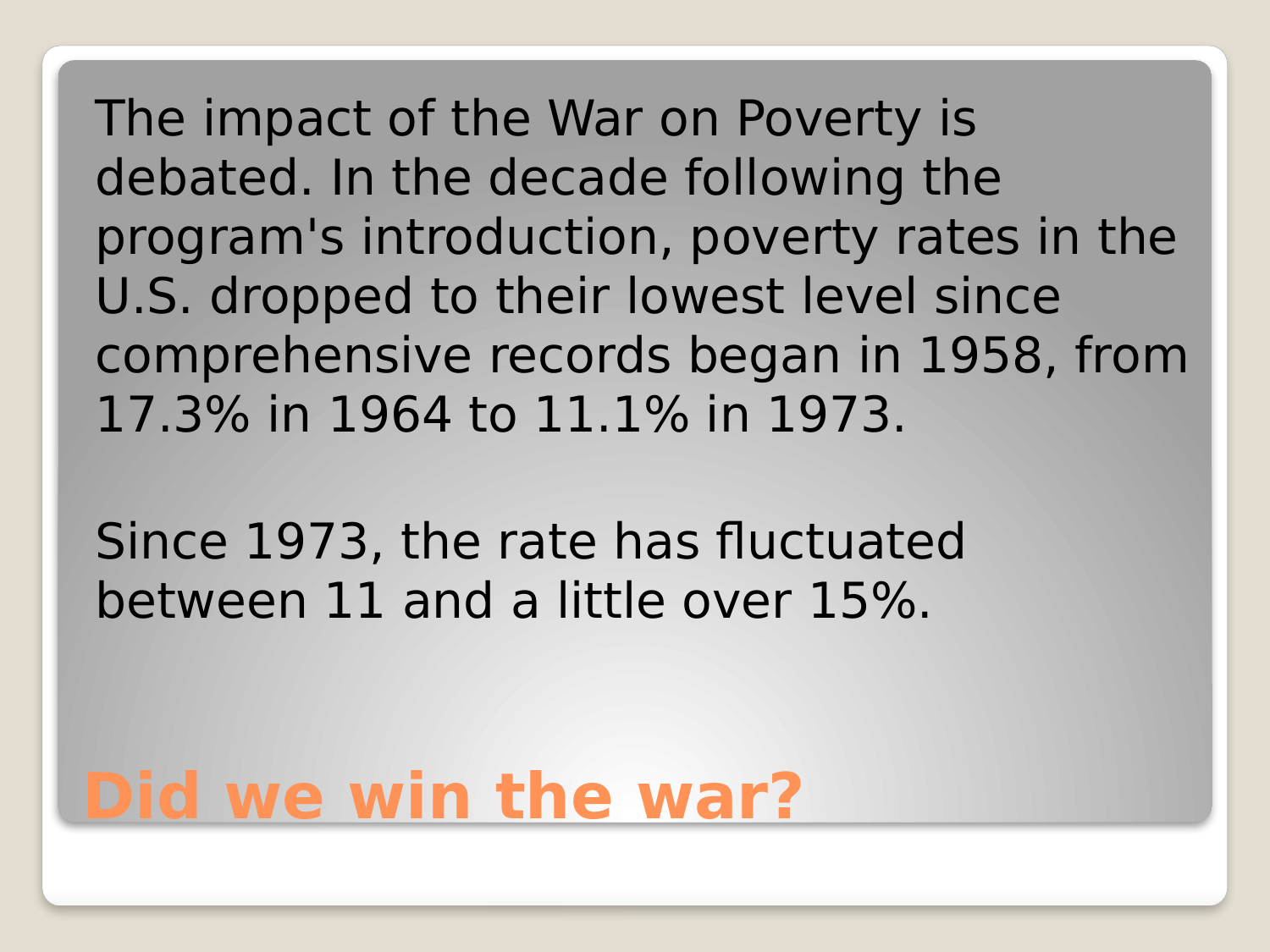

The impact of the War on Poverty is debated. In the decade following the program's introduction, poverty rates in the U.S. dropped to their lowest level since comprehensive records began in 1958, from 17.3% in 1964 to 11.1% in 1973.

Since 1973, the rate has fluctuated between 11 and a little over 15%.
# Did we win the war?